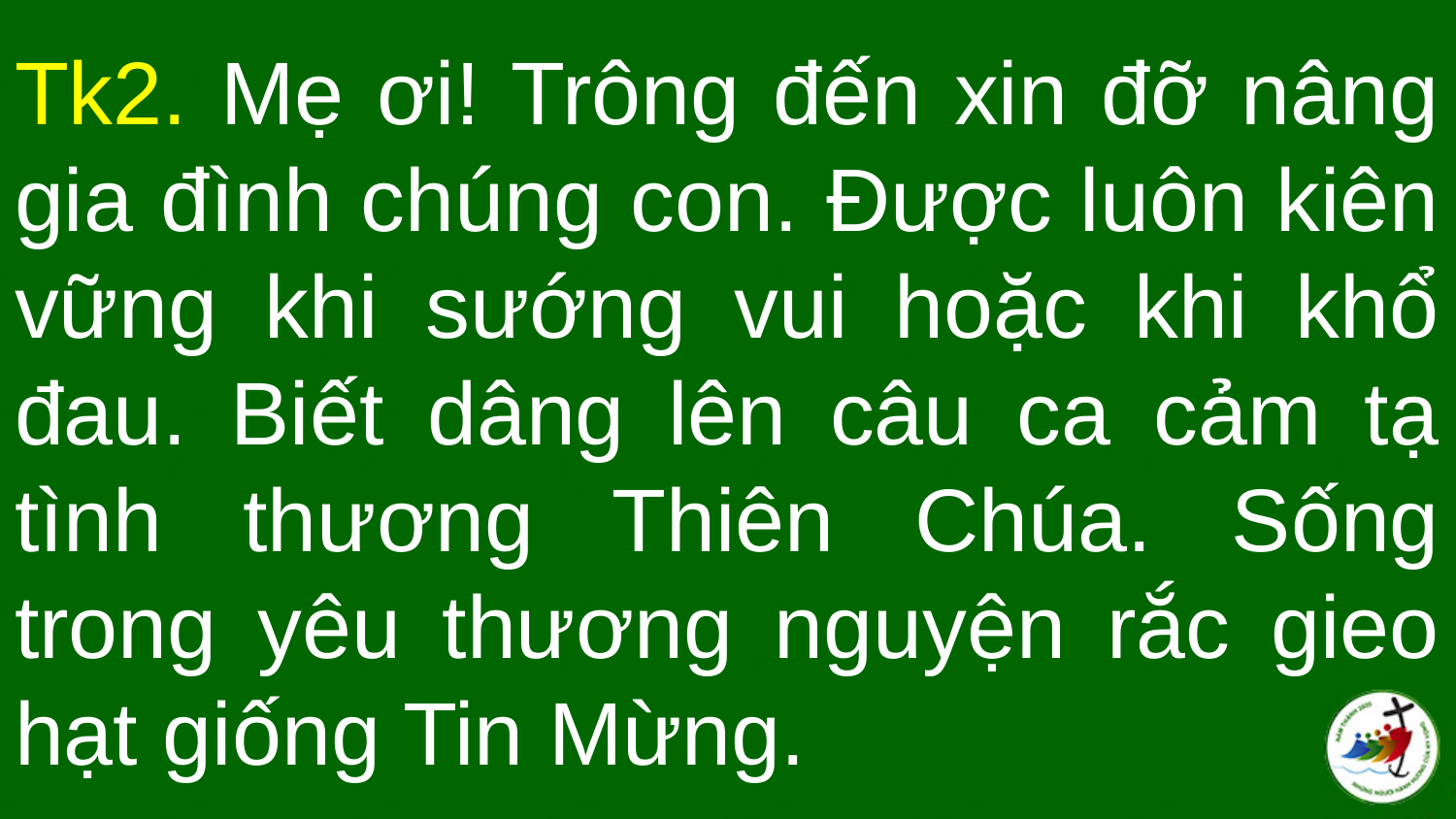

# Tk2. Mẹ ơi! Trông đến xin đỡ nâng gia đình chúng con. Được luôn kiên vững khi sướng vui hoặc khi khổ đau. Biết dâng lên câu ca cảm tạ tình thương Thiên Chúa. Sống trong yêu thương nguyện rắc gieo hạt giống Tin Mừng.